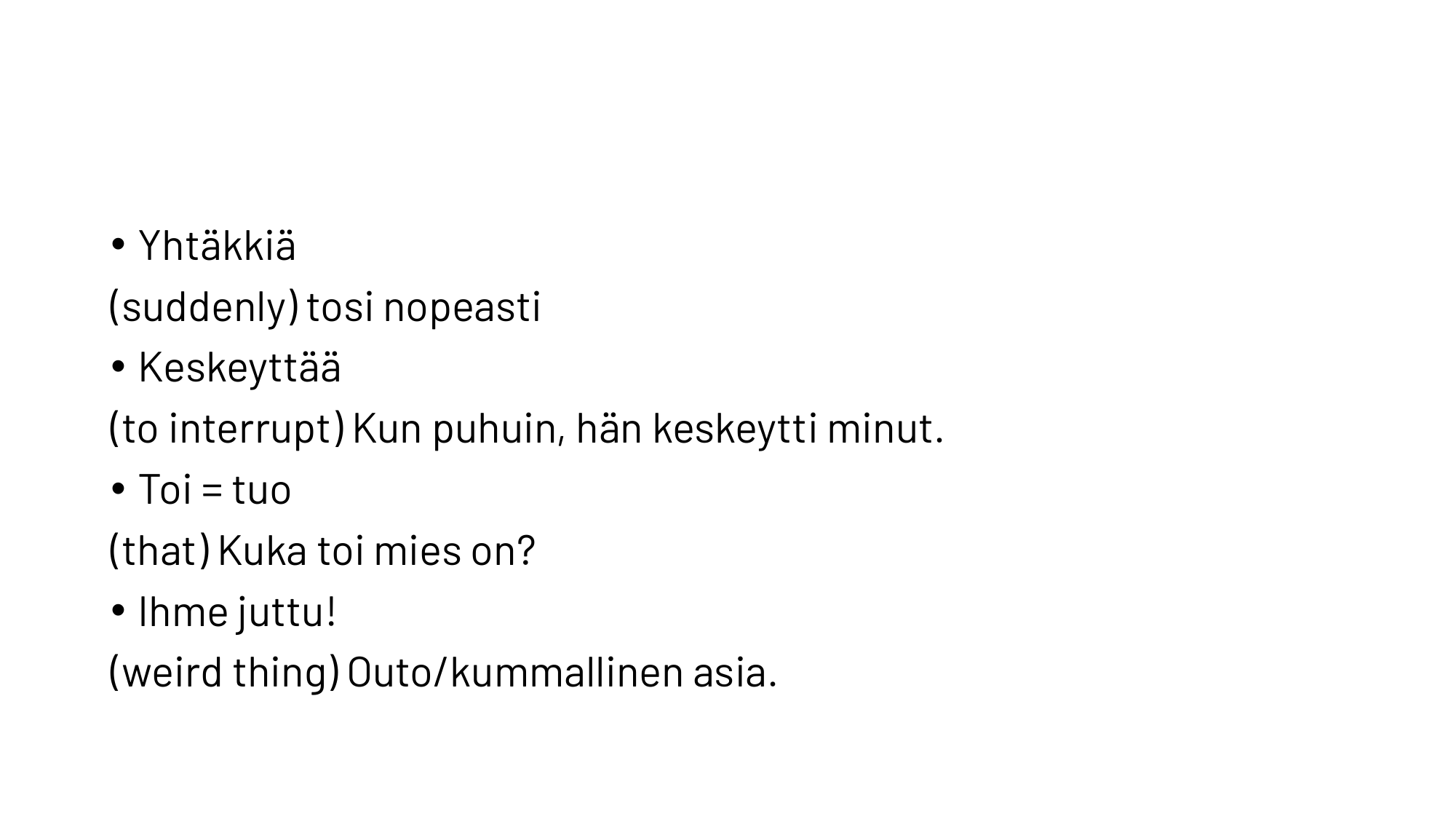

#
Yhtäkkiä
(suddenly) tosi nopeasti
Keskeyttää
(to interrupt) Kun puhuin, hän keskeytti minut.
Toi = tuo
(that) Kuka toi mies on?
Ihme juttu!
(weird thing) Outo/kummallinen asia.